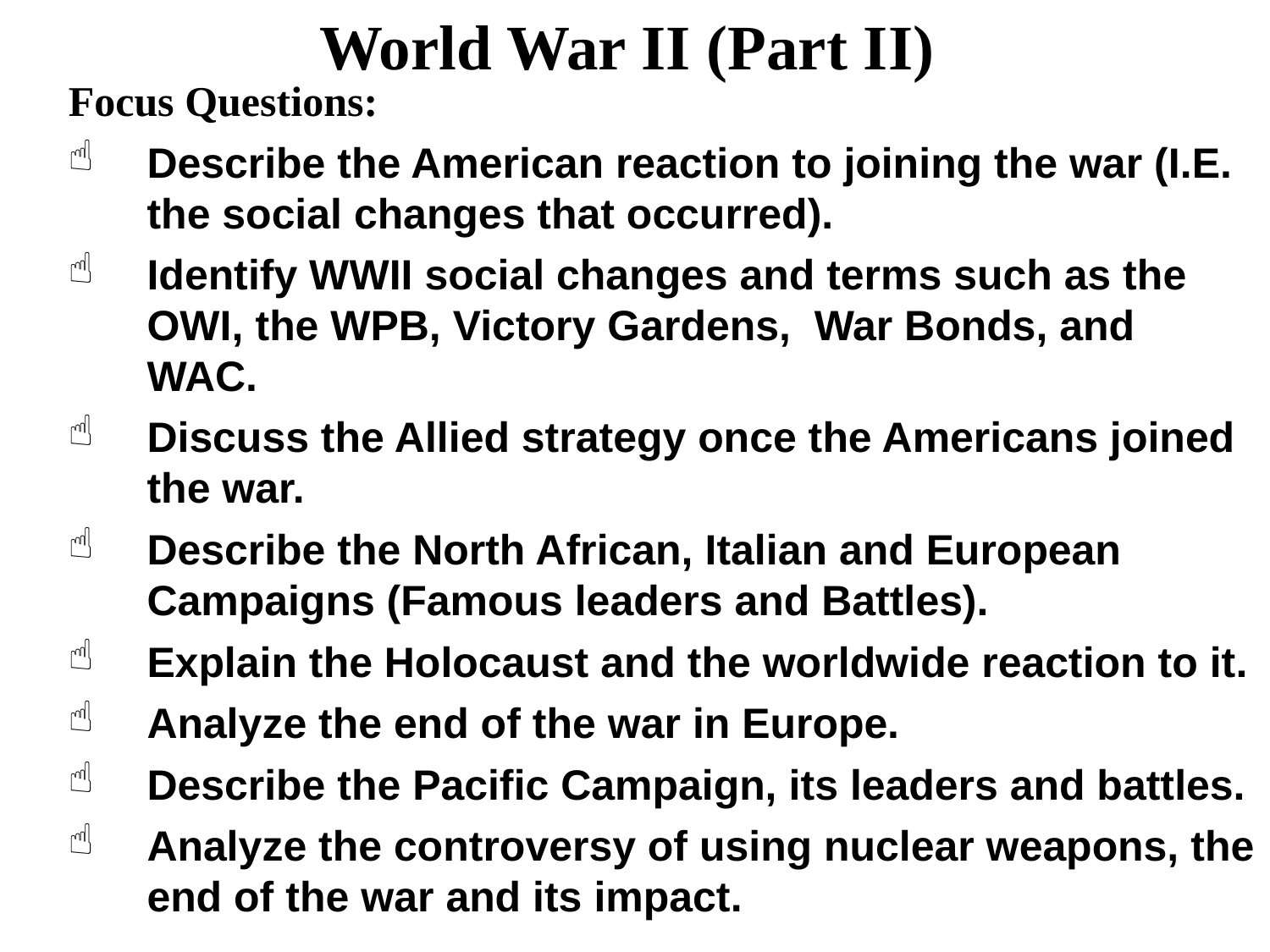

World War II (Part II)
Focus Questions:
Describe the American reaction to joining the war (I.E. the social changes that occurred).
Identify WWII social changes and terms such as the OWI, the WPB, Victory Gardens,  War Bonds, and WAC.
Discuss the Allied strategy once the Americans joined the war.
Describe the North African, Italian and European Campaigns (Famous leaders and Battles).
Explain the Holocaust and the worldwide reaction to it.
Analyze the end of the war in Europe.
Describe the Pacific Campaign, its leaders and battles.
Analyze the controversy of using nuclear weapons, the end of the war and its impact.